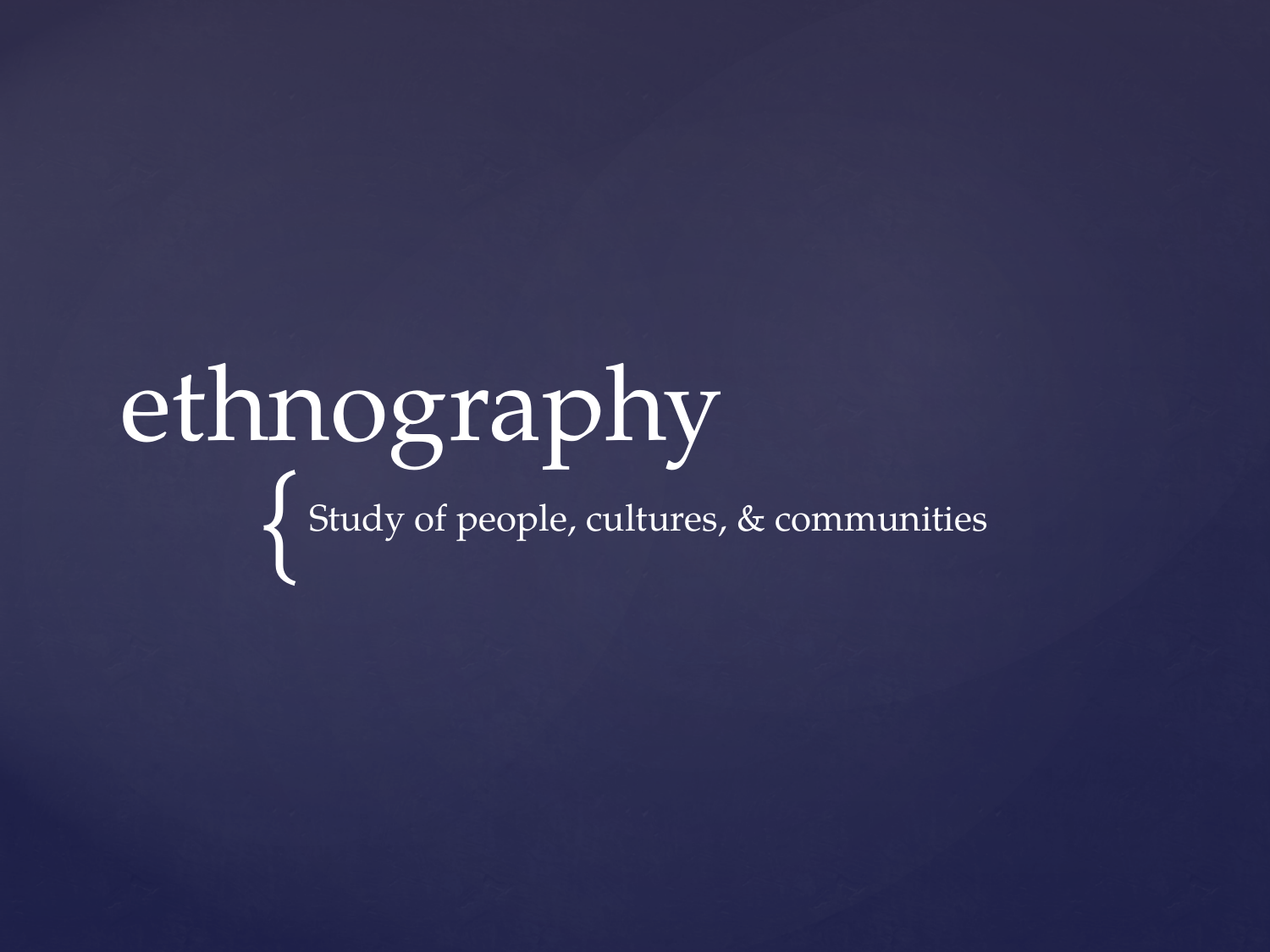

# ethnography
Study of people, cultures, & communities